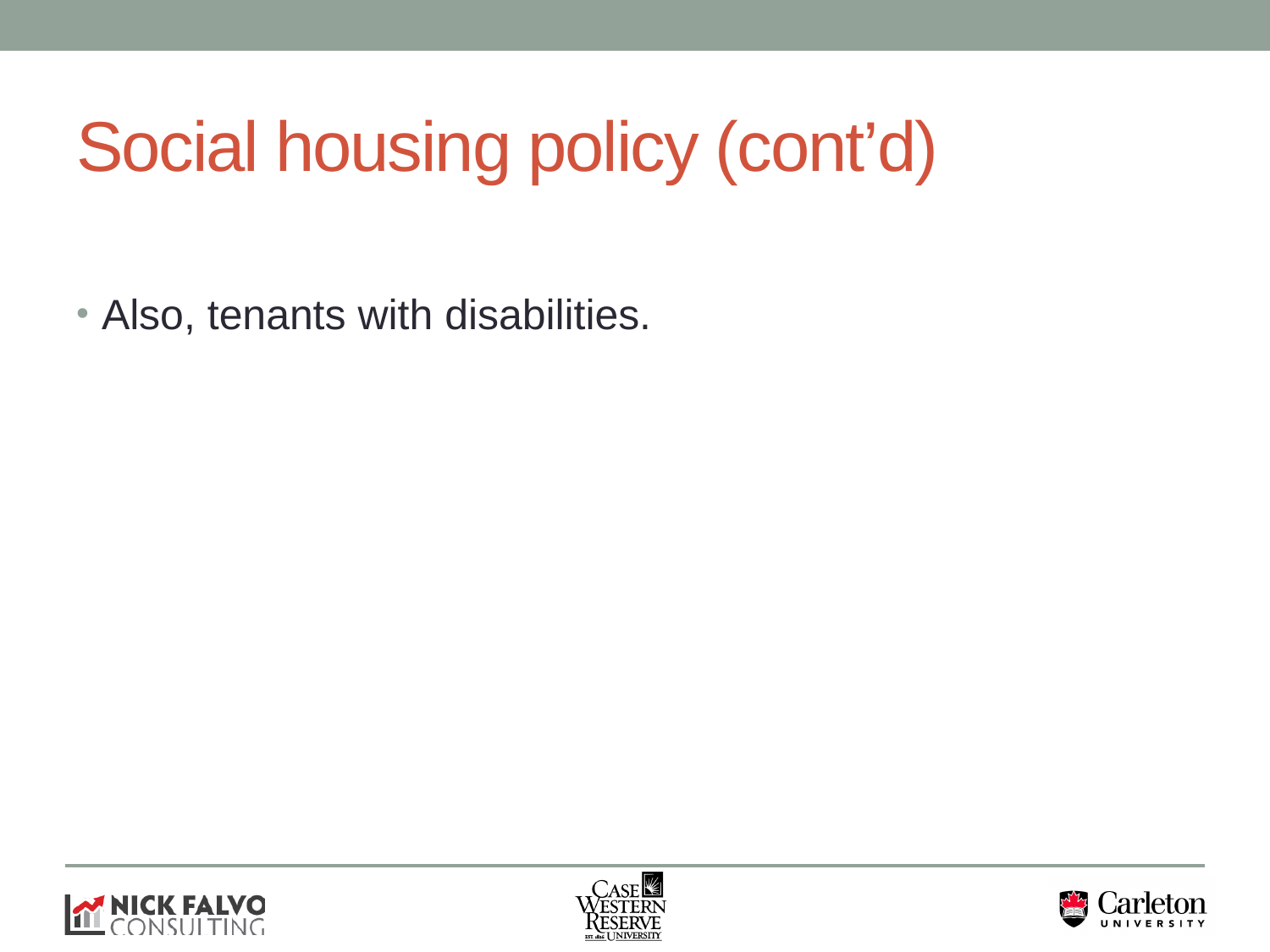

# Social housing policy (cont’d)

Also, tenants with disabilities.